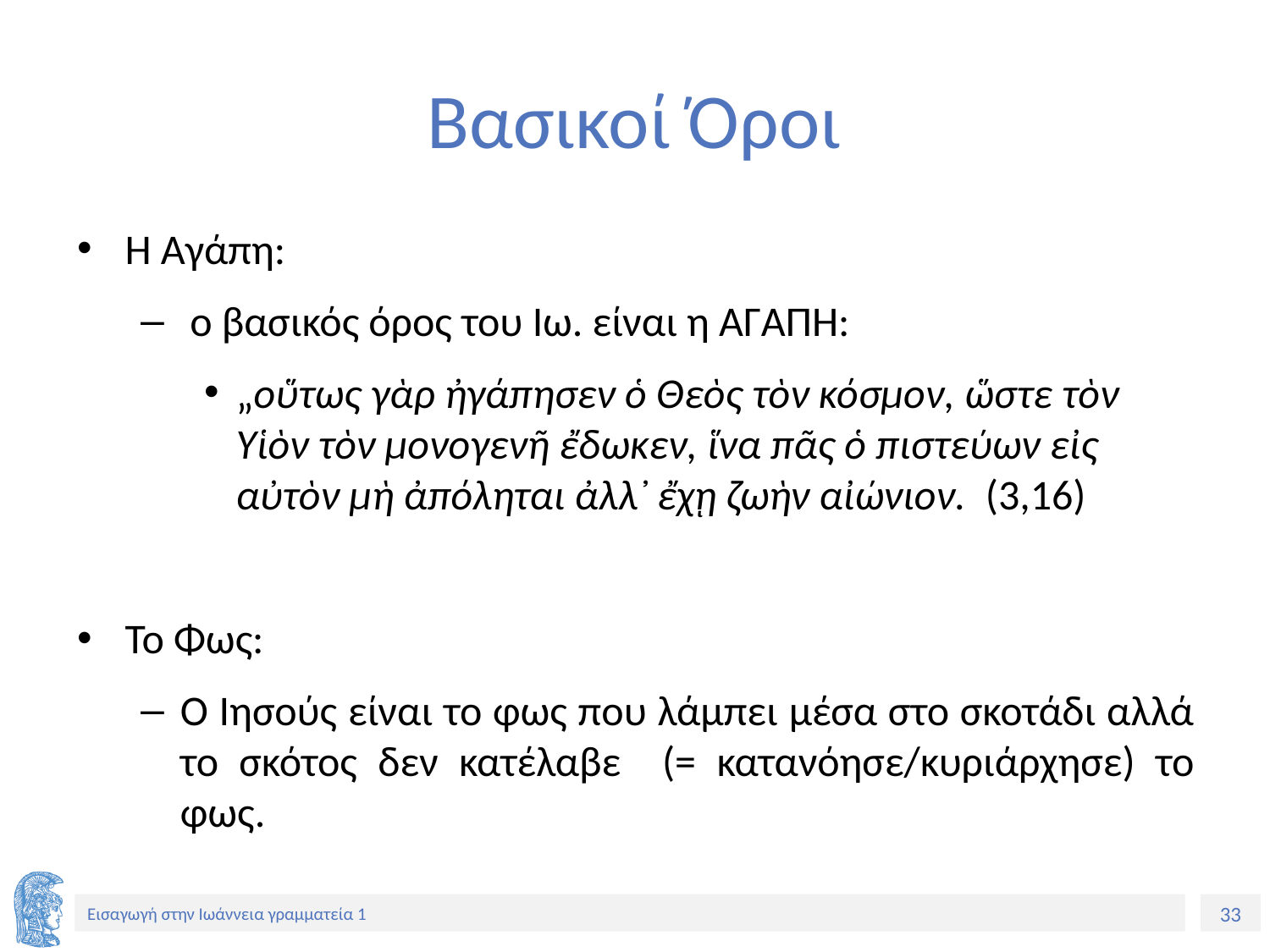

# Βασικοί Όροι
Η Αγάπη:
 ο βασικός όρος του Ιω. είναι η ΑΓΑΠΗ:
„οὕτως γὰρ ἠγάπησεν ὁ θεὸς τὸν κόσμον, ὥστε τὸν υἱὸν τὸν μονογενῆ ἔδωκεν, ἵνα πᾶς ὁ πιστεύων εἰς αὐτὸν μὴ ἀπόληται ἀλλ᾽ ἔχῃ ζωὴν αἰώνιον.  (3,16)

Το Φως:
Ο Ιησούς είναι το φως που λάμπει μέσα στο σκοτάδι αλλά το σκότος δεν κατέλαβε  (= κατανόησε/κυριάρχησε) το φως.